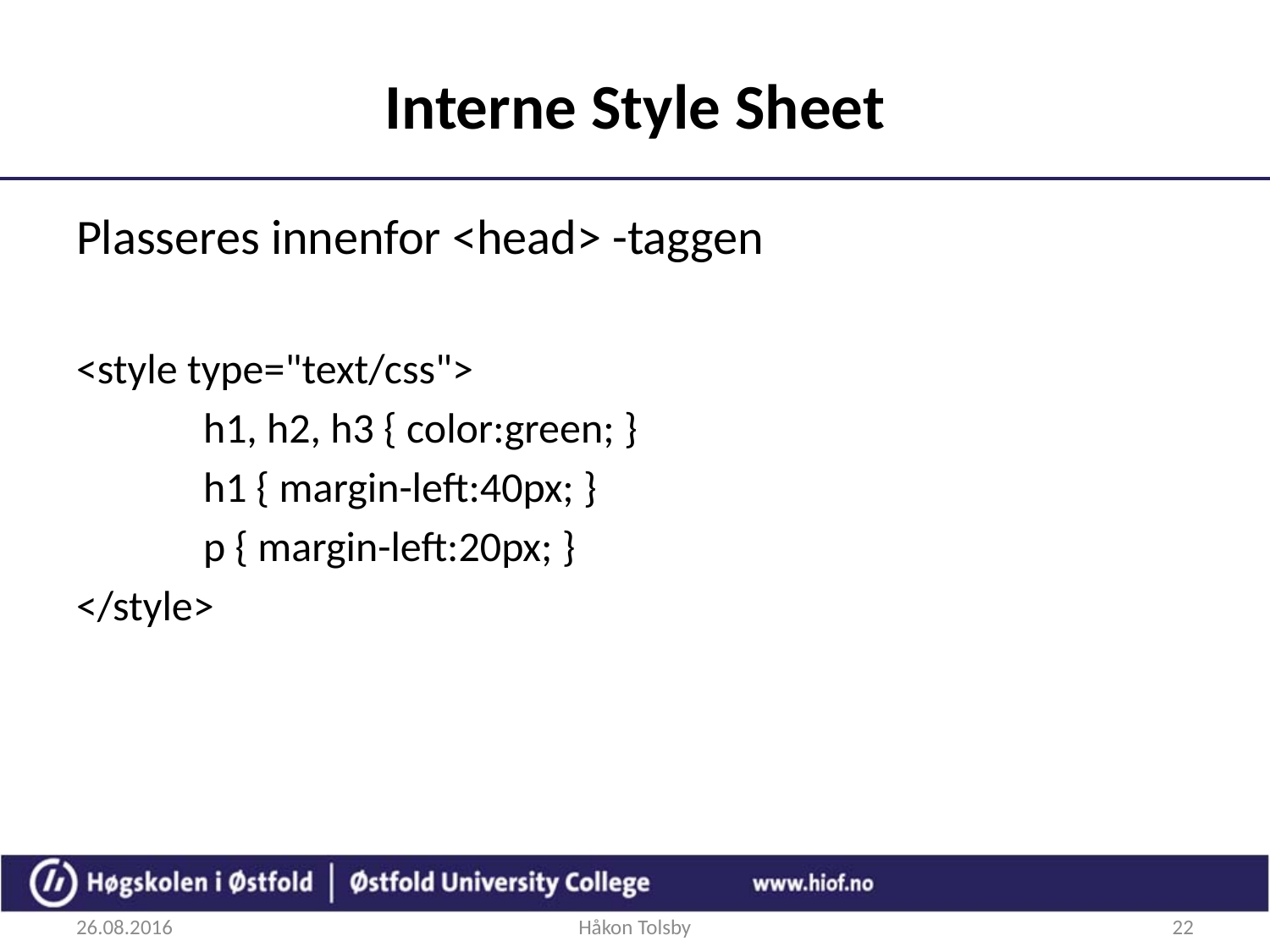

# Interne Style Sheet
Plasseres innenfor <head> -taggen

<style type="text/css">
	h1, h2, h3 { color:green; }
	h1 { margin-left:40px; }
	p { margin-left:20px; }
</style>

26.08.2016
Håkon Tolsby
22